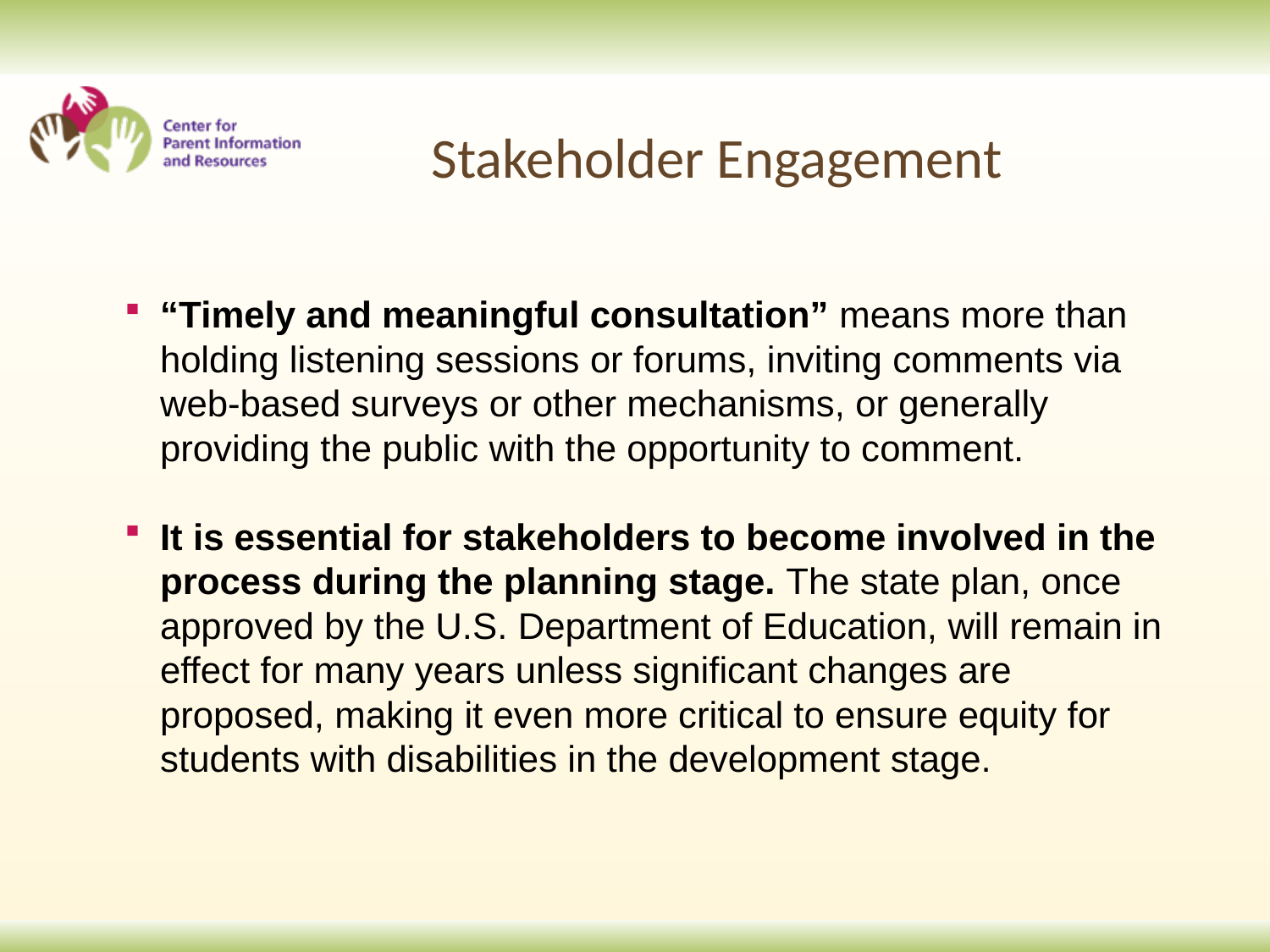

Stakeholder Engagement
“Timely and meaningful consultation” means more than holding listening sessions or forums, inviting comments via web-based surveys or other mechanisms, or generally providing the public with the opportunity to comment.
It is essential for stakeholders to become involved in the process during the planning stage. The state plan, once approved by the U.S. Department of Education, will remain in effect for many years unless significant changes are proposed, making it even more critical to ensure equity for students with disabilities in the development stage.